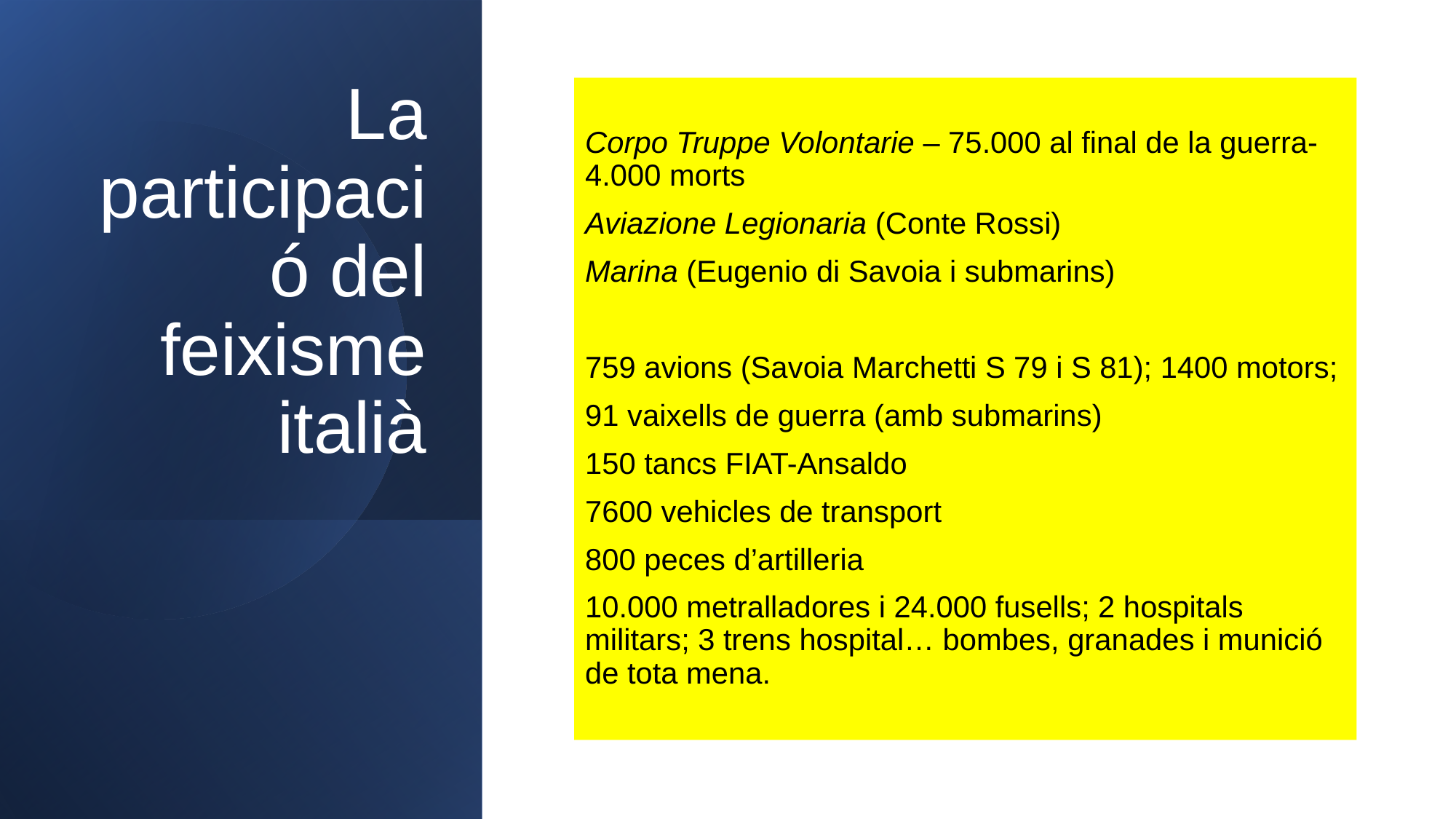

# La participació del feixisme italià
Corpo Truppe Volontarie – 75.000 al final de la guerra-4.000 morts
Aviazione Legionaria (Conte Rossi)
Marina (Eugenio di Savoia i submarins)

759 avions (Savoia Marchetti S 79 i S 81); 1400 motors;
91 vaixells de guerra (amb submarins)
150 tancs FIAT-Ansaldo
7600 vehicles de transport
800 peces d’artilleria
10.000 metralladores i 24.000 fusells; 2 hospitals militars; 3 trens hospital… bombes, granades i munició de tota mena.